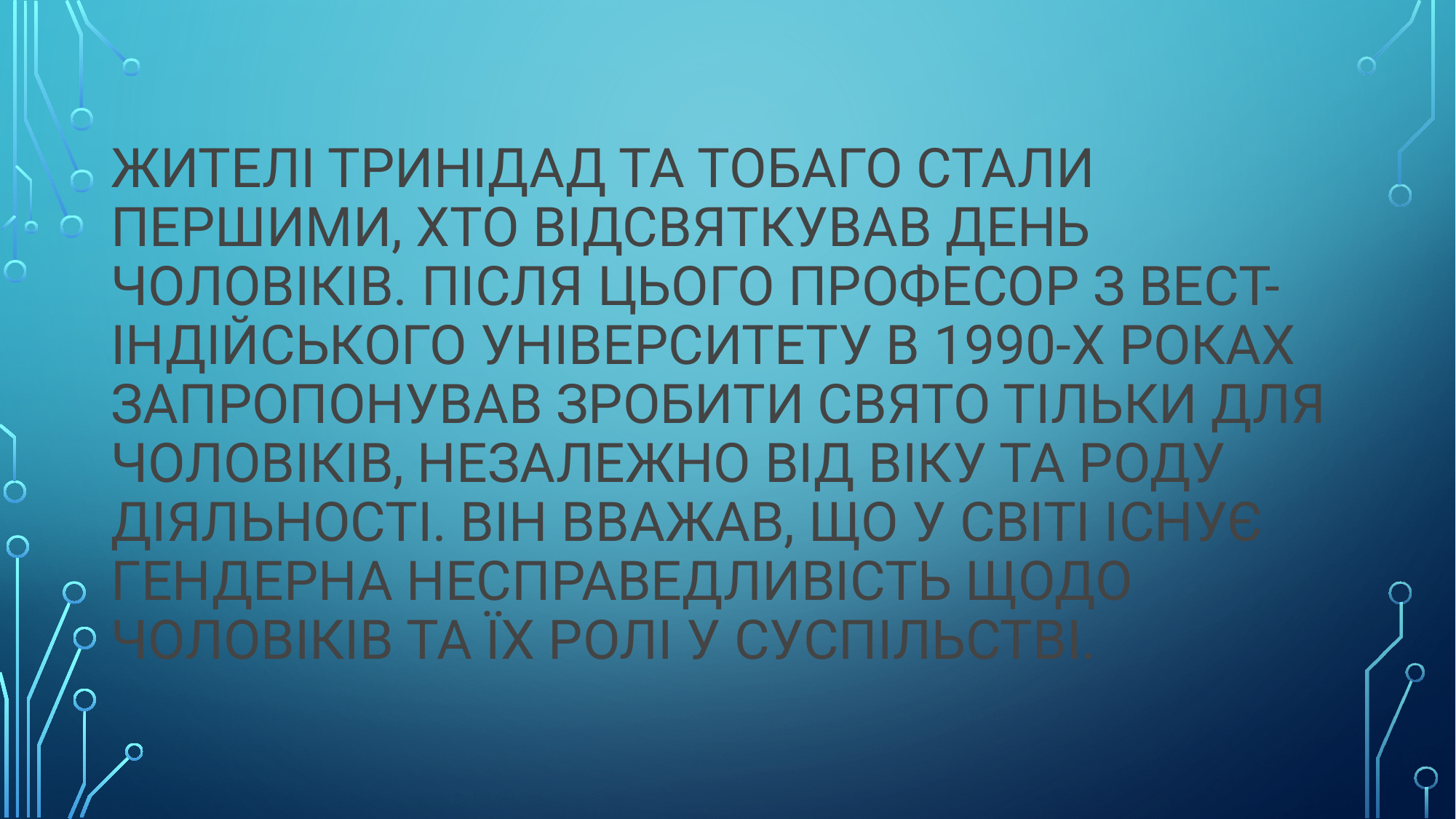

# Жителі Тринідад та Тобаго стали першими, хто відсвяткував день чоловіків. Після цього професор з Вест-Індійського університету в 1990-х роках запропонував зробити свято тільки для чоловіків, незалежно від віку та роду діяльності. Він вважав, що у світі існує гендерна несправедливість щодо чоловіків та їх ролі у суспільстві.